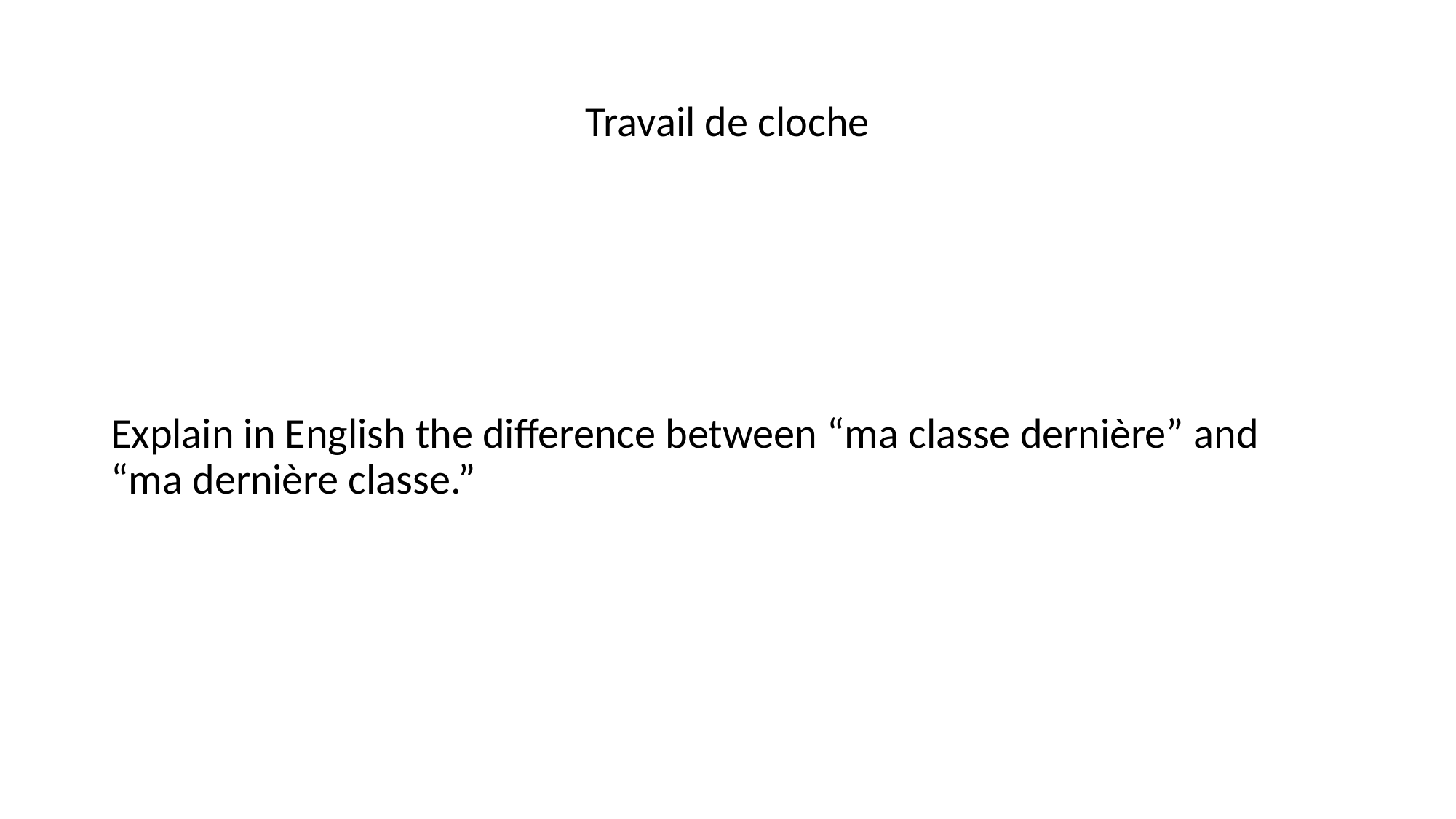

# Travail de cloche

Explain in English the difference between “ma classe dernière” and  “ma dernière classe.”